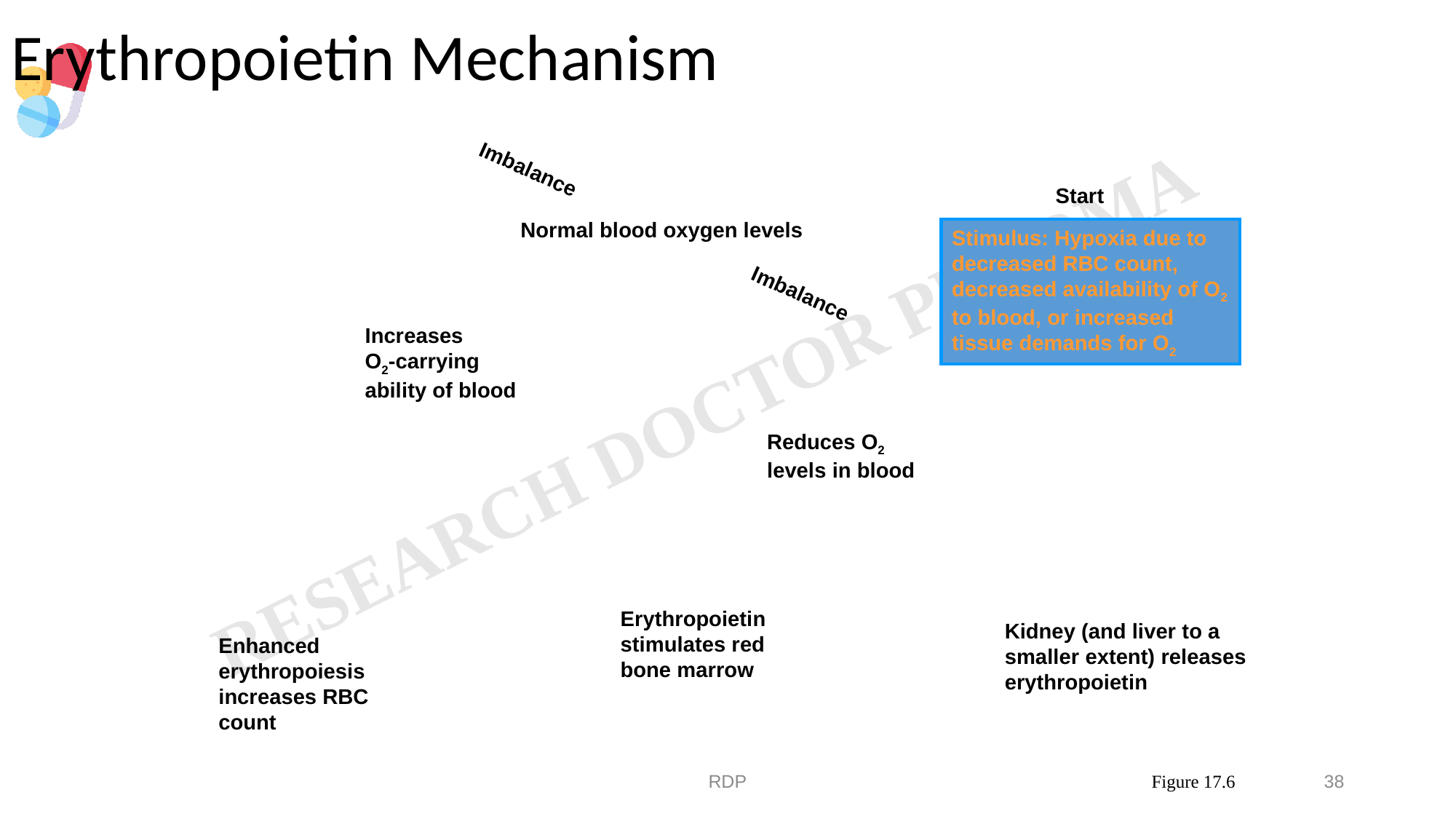

Erythropoietin Mechanism

Imbalance
Start
Normal blood oxygen levels
Stimulus: Hypoxia due to decreased RBC count, decreased availability of O2 to blood, or increased tissue demands for O2
Imbalance
Increases
O2-carrying ability of blood
Reduces O2 levels in blood
Erythropoietin stimulates red bone marrow
Kidney (and liver to a smaller extent) releases erythropoietin
Enhanced erythropoiesis increases RBC count
RDP
38
Figure 17.6